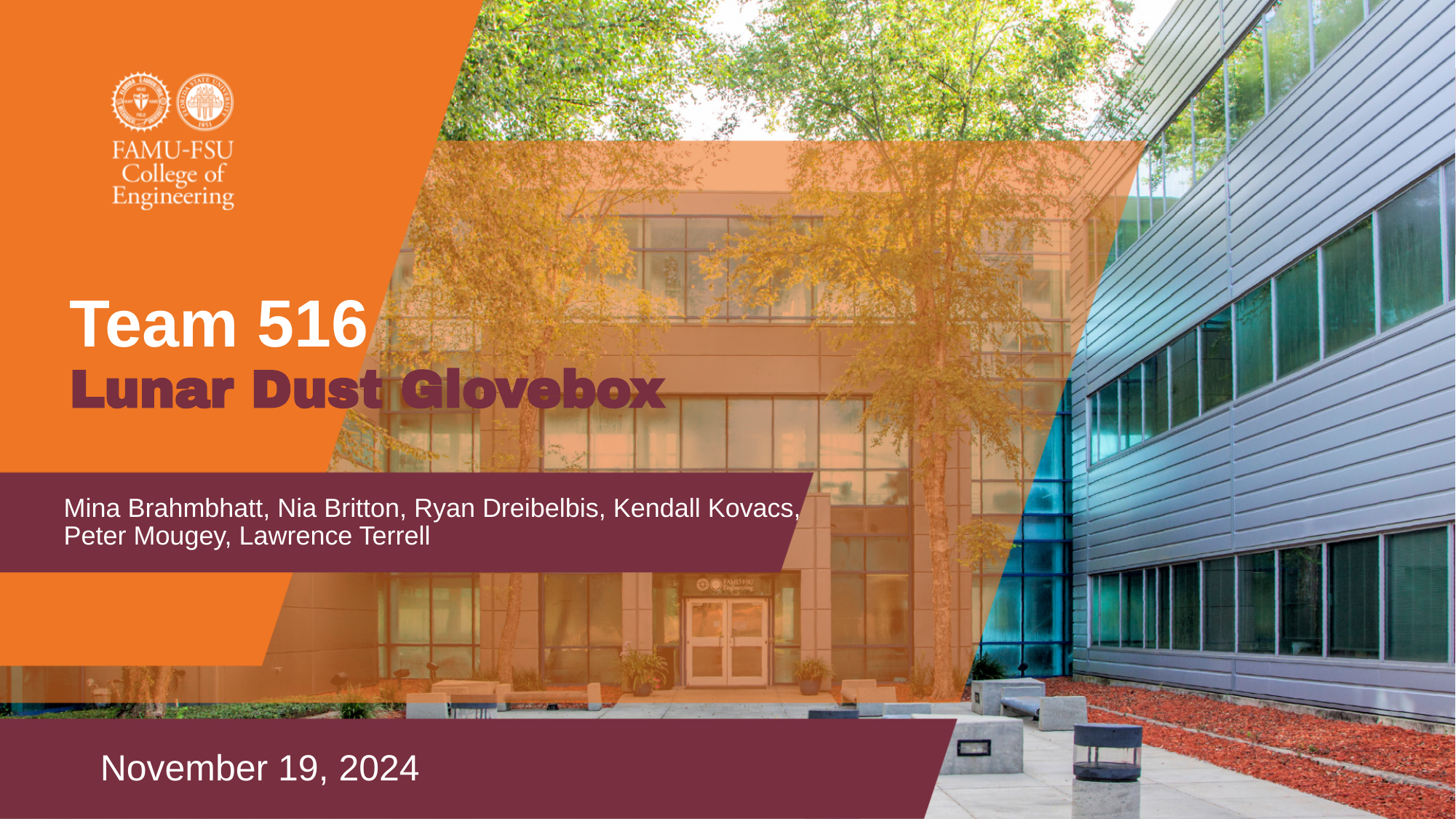

# Team 516
Lunar Dust Glovebox
Mina Brahmbhatt, Nia Britton, Ryan Dreibelbis, Kendall Kovacs, Peter Mougey, Lawrence Terrell
November 19, 2024